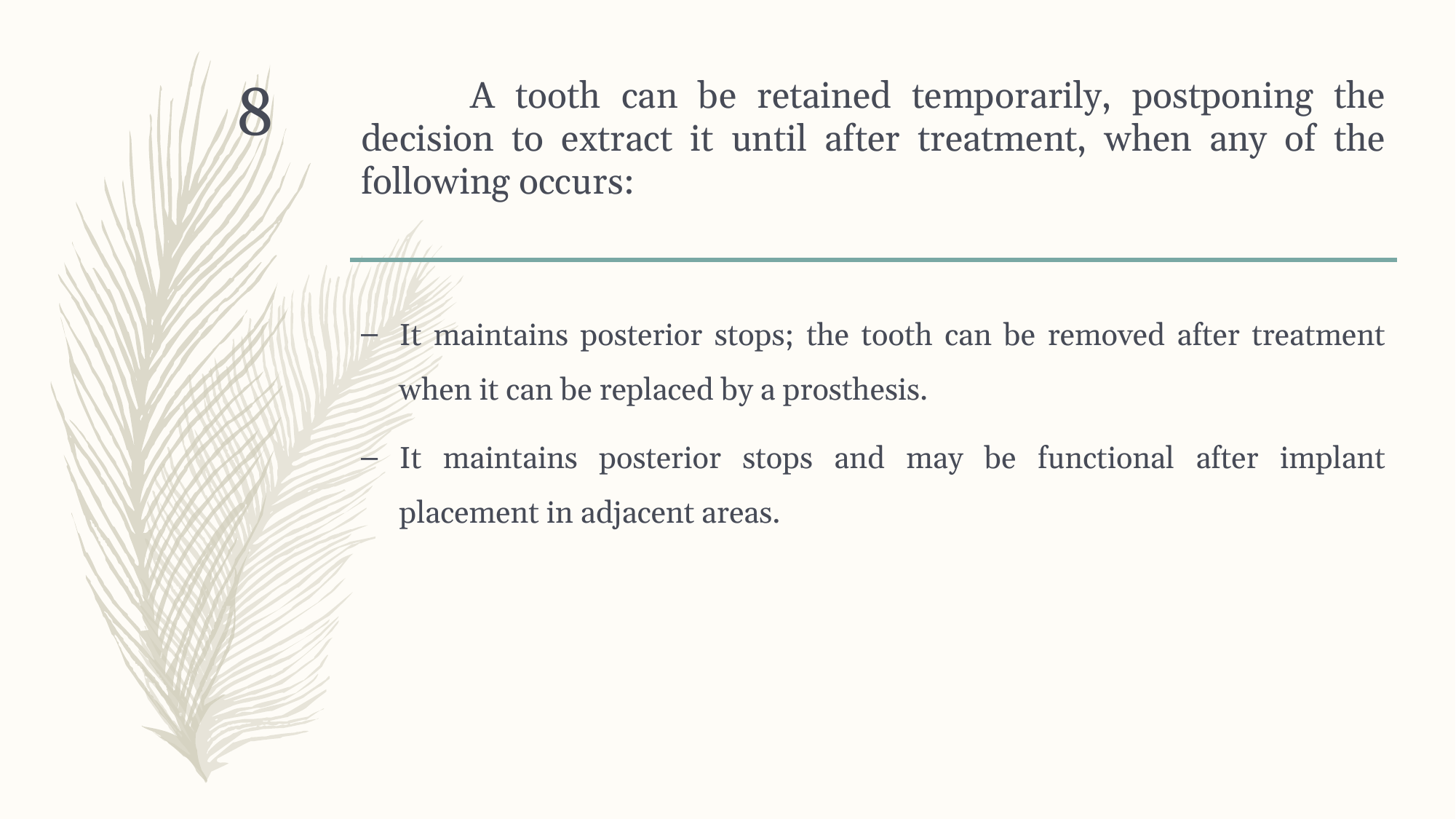

# A tooth can be retained temporarily, postponing the decision to extract it until after treatment, when any of the following occurs:
8
It maintains posterior stops; the tooth can be removed after treatment when it can be replaced by a prosthesis.
It maintains posterior stops and may be functional after implant placement in adjacent areas.